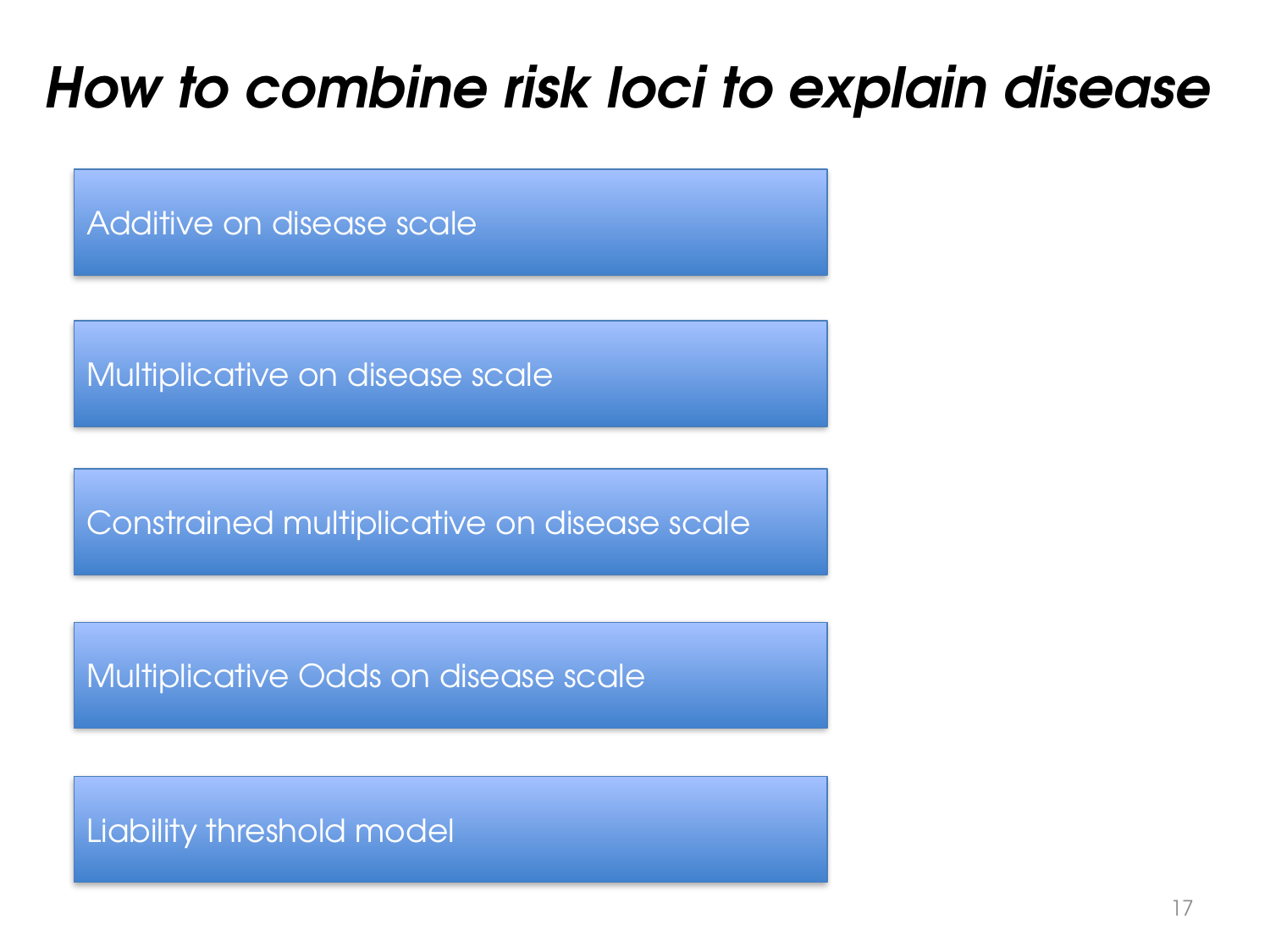

# How to combine risk loci to explain disease
Additive on disease scale
Multiplicative on disease scale
Constrained multiplicative on disease scale
Multiplicative Odds on disease scale
Liability threshold model
17